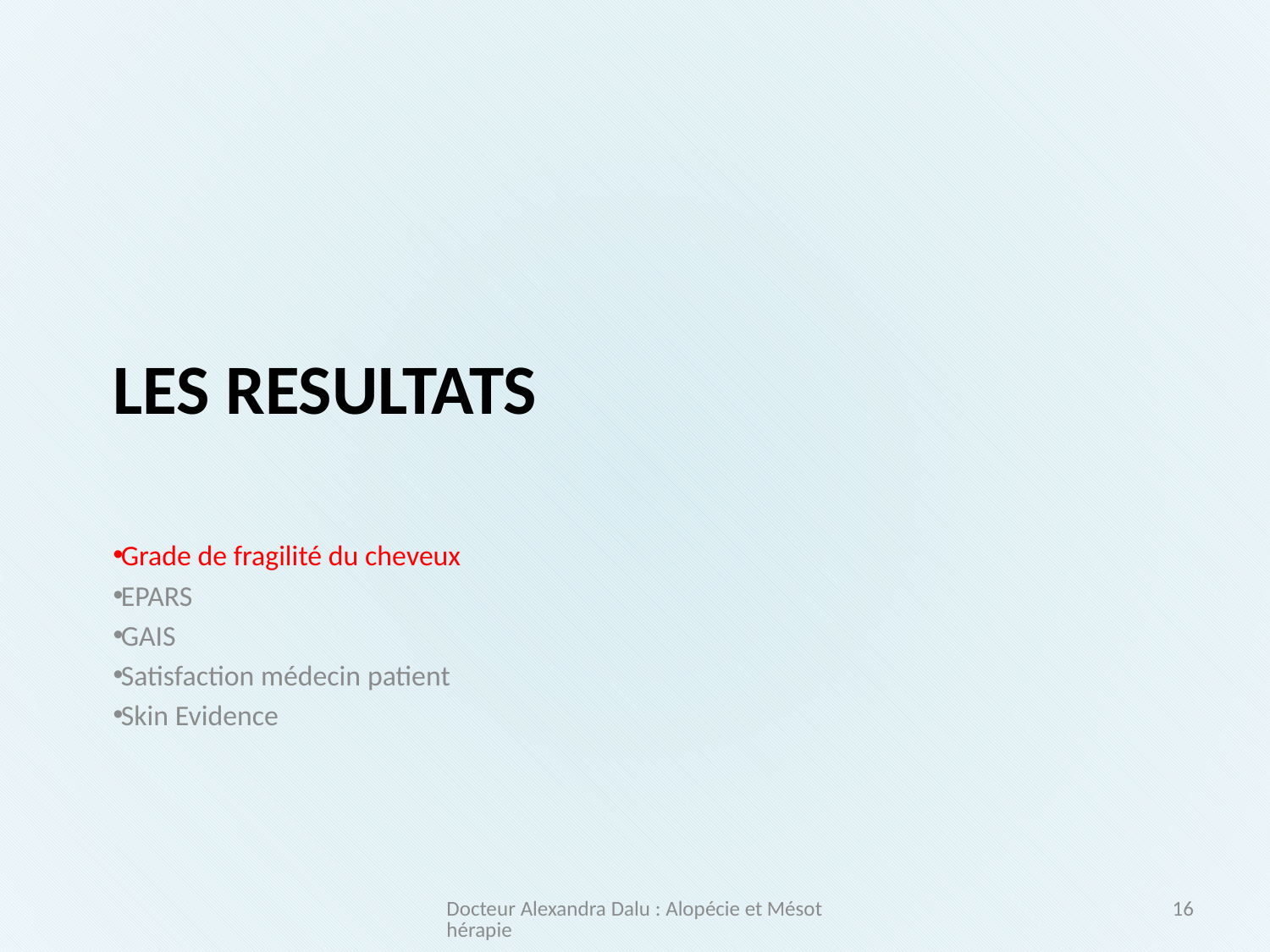

# LES RESULTATS
Grade de fragilité du cheveux
EPARS
GAIS
Satisfaction médecin patient
Skin Evidence
Docteur Alexandra Dalu : Alopécie et Mésothérapie
16